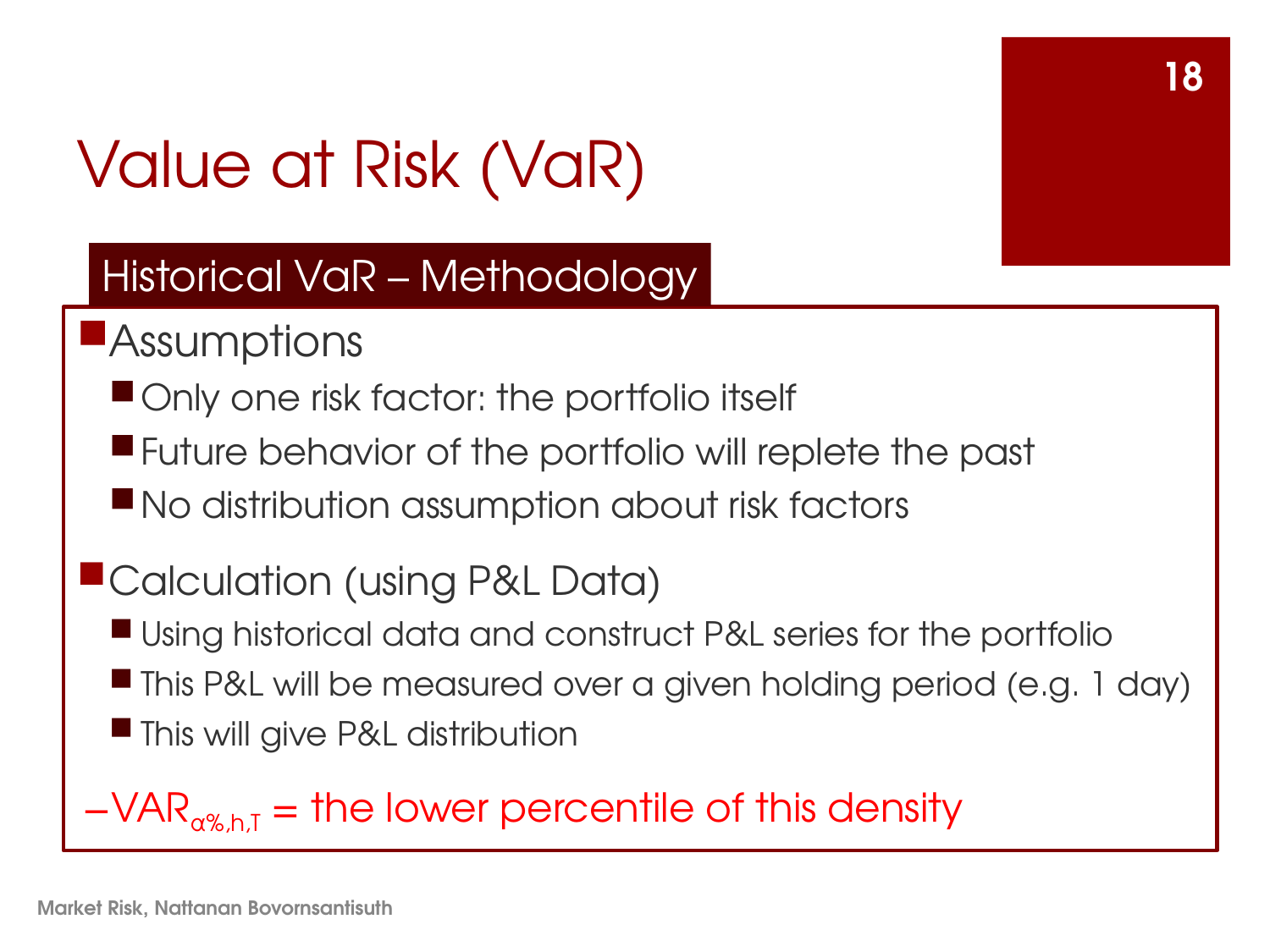

# Value at Risk (VaR)
18
Historical VaR – Methodology
Assumptions
Only one risk factor: the portfolio itself
Future behavior of the portfolio will replete the past
No distribution assumption about risk factors
Calculation (using P&L Data)
Using historical data and construct P&L series for the portfolio
This P&L will be measured over a given holding period (e.g. 1 day)
This will give P&L distribution
	−VARα%,h,T = the lower percentile of this density

Market Risk, Nattanan Bovornsantisuth